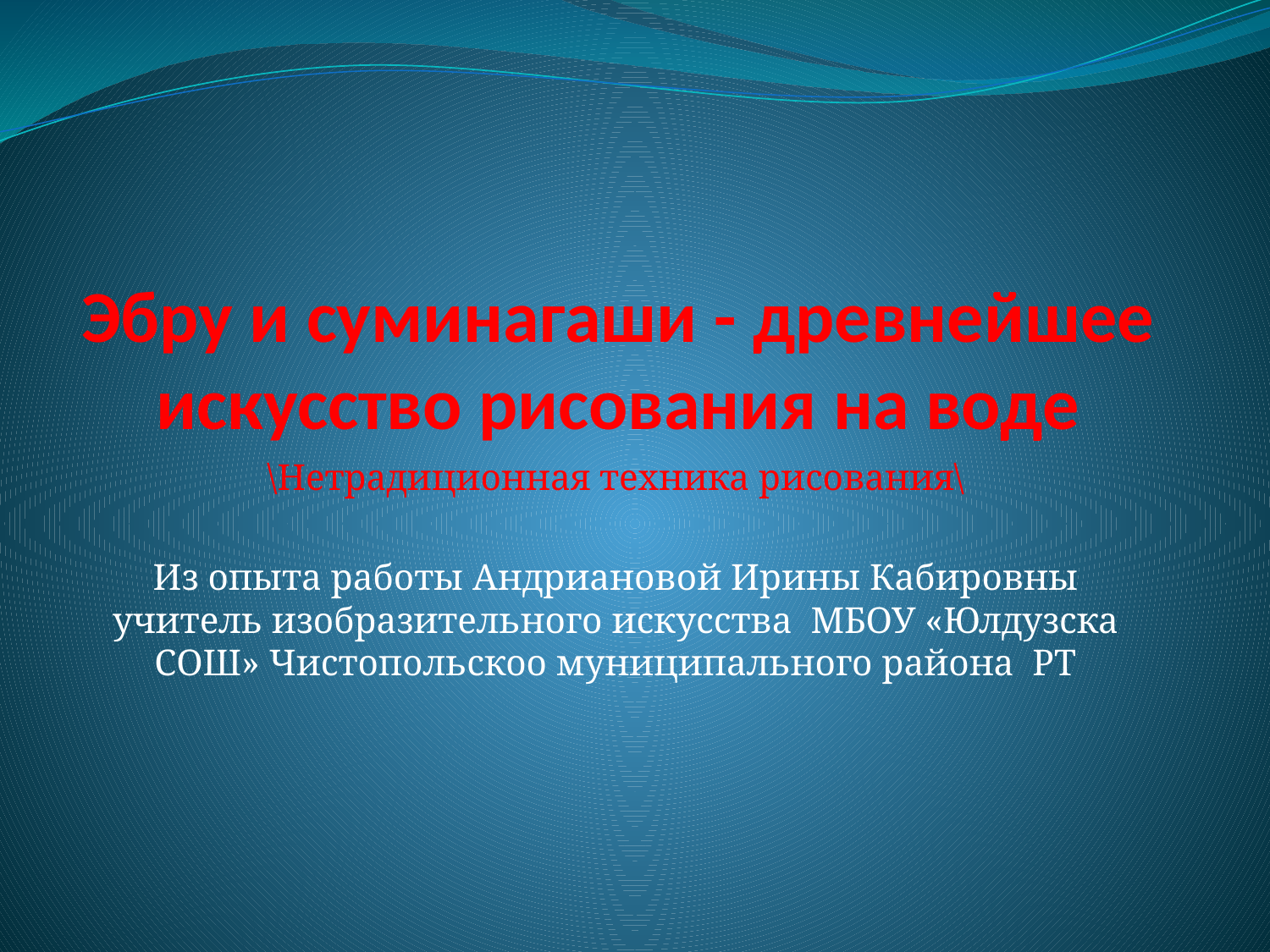

# Эбру и суминагаши - древнейшее искусство рисования на воде
\Нетрадиционная техника рисования\

Из опыта работы Андриановой Ирины Кабировны учитель изобразительного искусства  МБОУ «Юлдузска СОШ» Чистопольскоо муниципального района  РТ